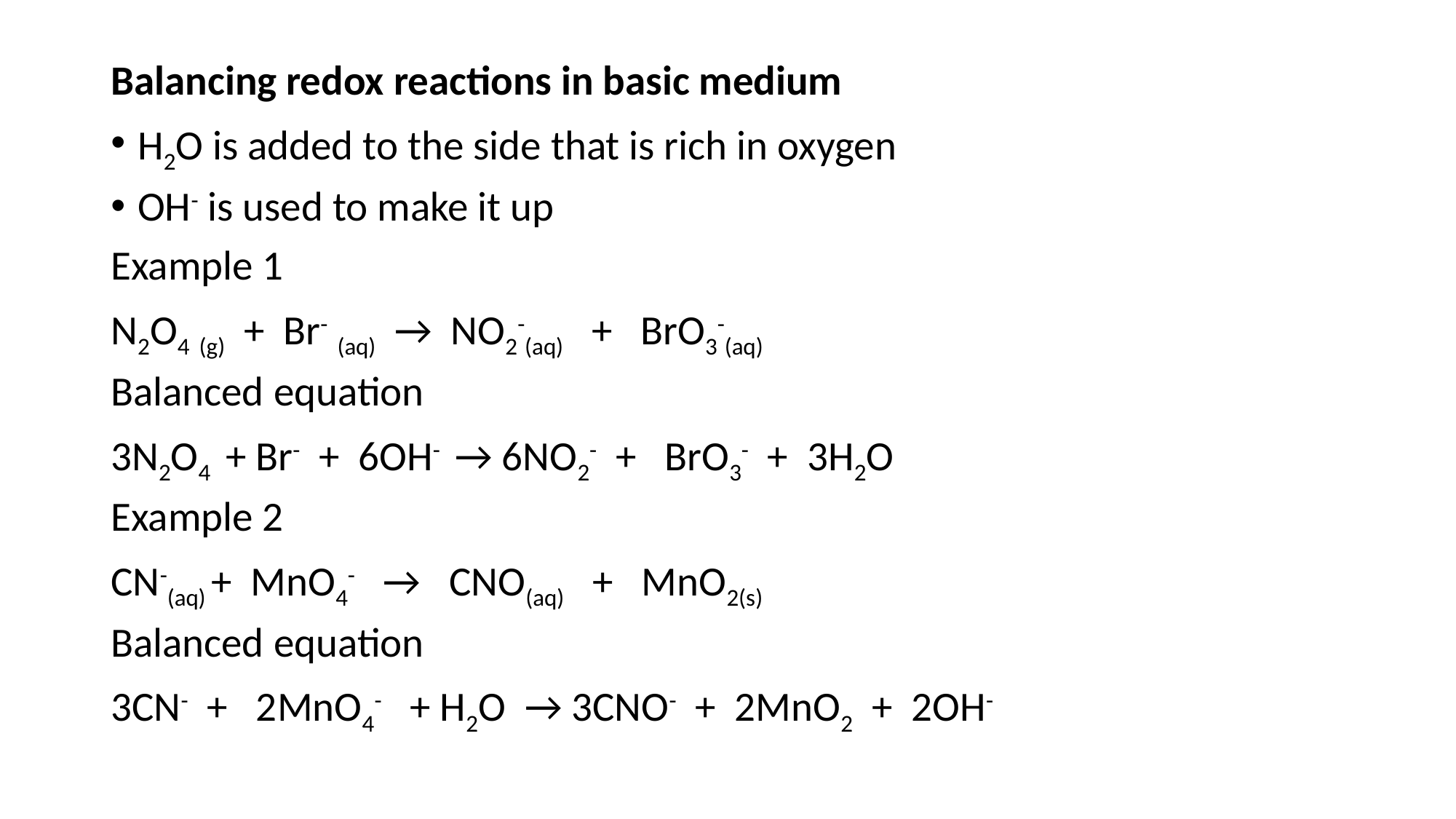

Balancing redox reactions in basic medium
H2O is added to the side that is rich in oxygen
OH- is used to make it up
Example 1
N2O4 (g)  +  Br- (aq)  →  NO2-(aq)   +   BrO3-(aq)
Balanced equation
3N2O4  + Br-  +  6OH-  → 6NO2-  +   BrO3-  +  3H2O
Example 2
CN-(aq) +  MnO4-   →   CNO(aq)   +   MnO2(s)
Balanced equation
3CN-  +   2MnO4-   + H2O  → 3CNO-  +  2MnO2  +  2OH-